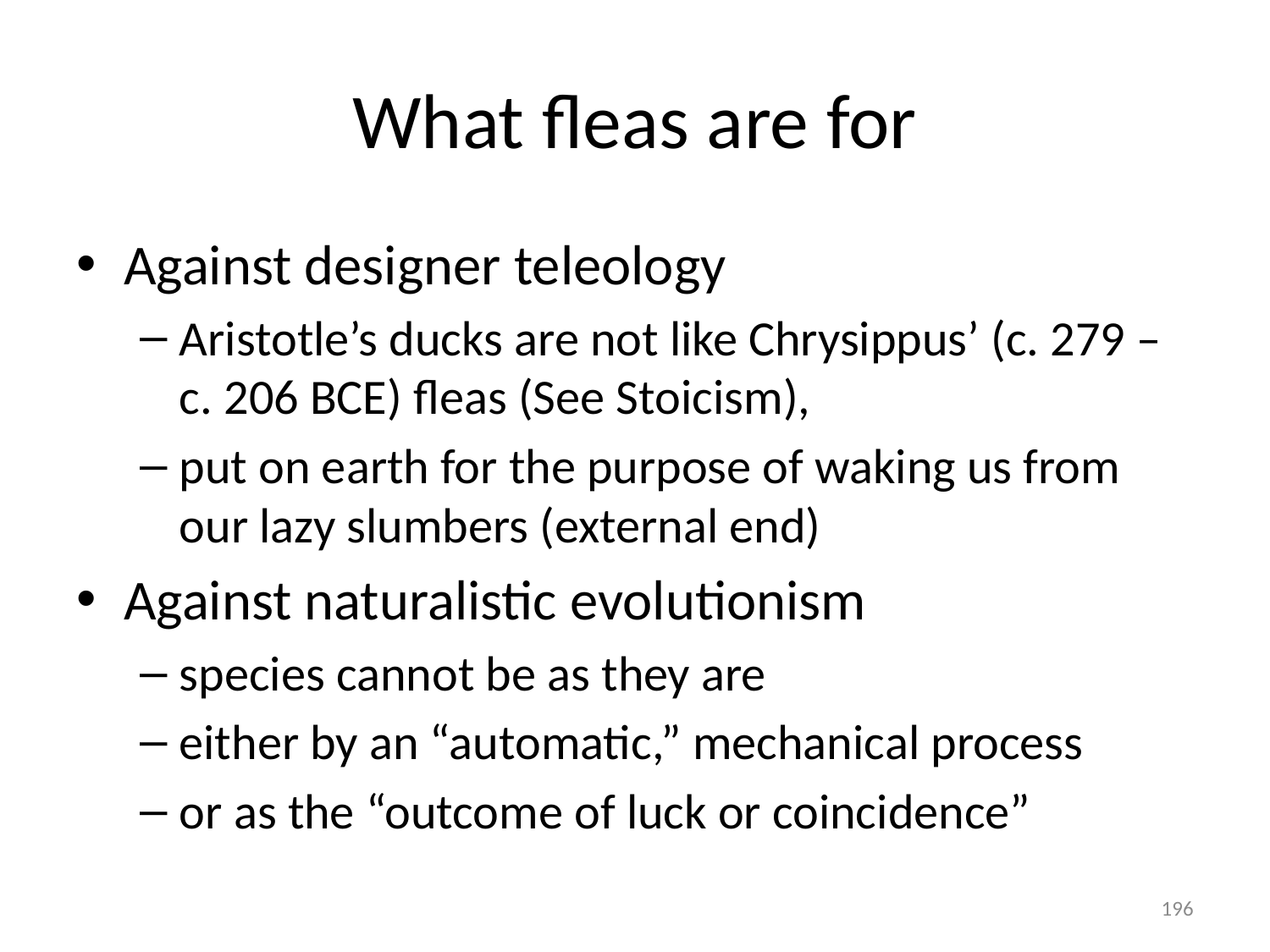

# What fleas are for
Against designer teleology
Aristotle’s ducks are not like Chrysippus’ (c. 279 – c. 206 BCE) fleas (See Stoicism),
put on earth for the purpose of waking us from our lazy slumbers (external end)
Against naturalistic evolutionism
species cannot be as they are
either by an “automatic,” mechanical process
or as the “outcome of luck or coincidence”
196